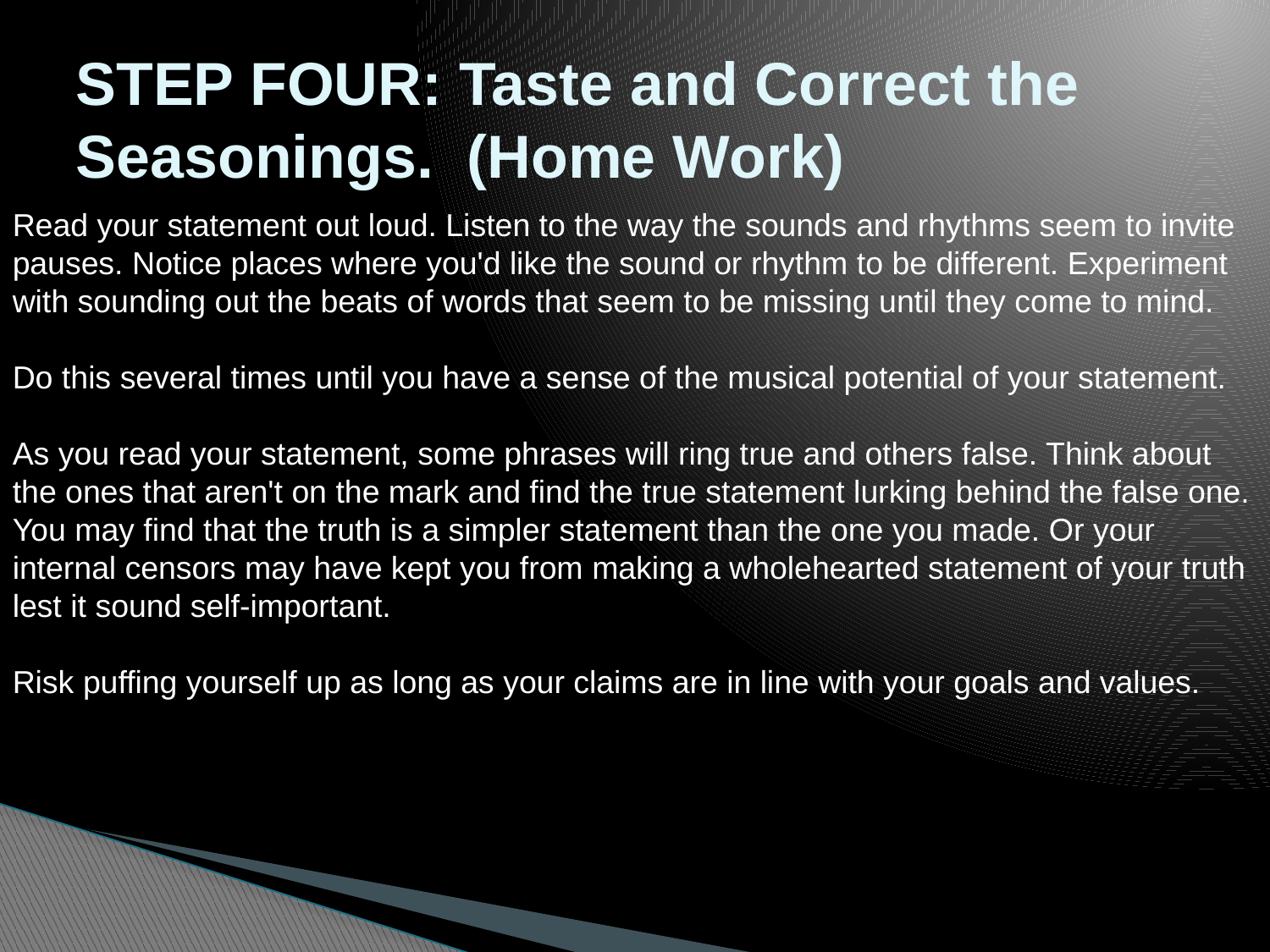

# STEP FOUR: Taste and Correct the Seasonings.  (Home Work)
Read your statement out loud. Listen to the way the sounds and rhythms seem to invite pauses. Notice places where you'd like the sound or rhythm to be different. Experiment with sounding out the beats of words that seem to be missing until they come to mind.

Do this several times until you have a sense of the musical potential of your statement.

As you read your statement, some phrases will ring true and others false. Think about the ones that aren't on the mark and find the true statement lurking behind the false one. You may find that the truth is a simpler statement than the one you made. Or your internal censors may have kept you from making a wholehearted statement of your truth lest it sound self-important.

Risk puffing yourself up as long as your claims are in line with your goals and values.